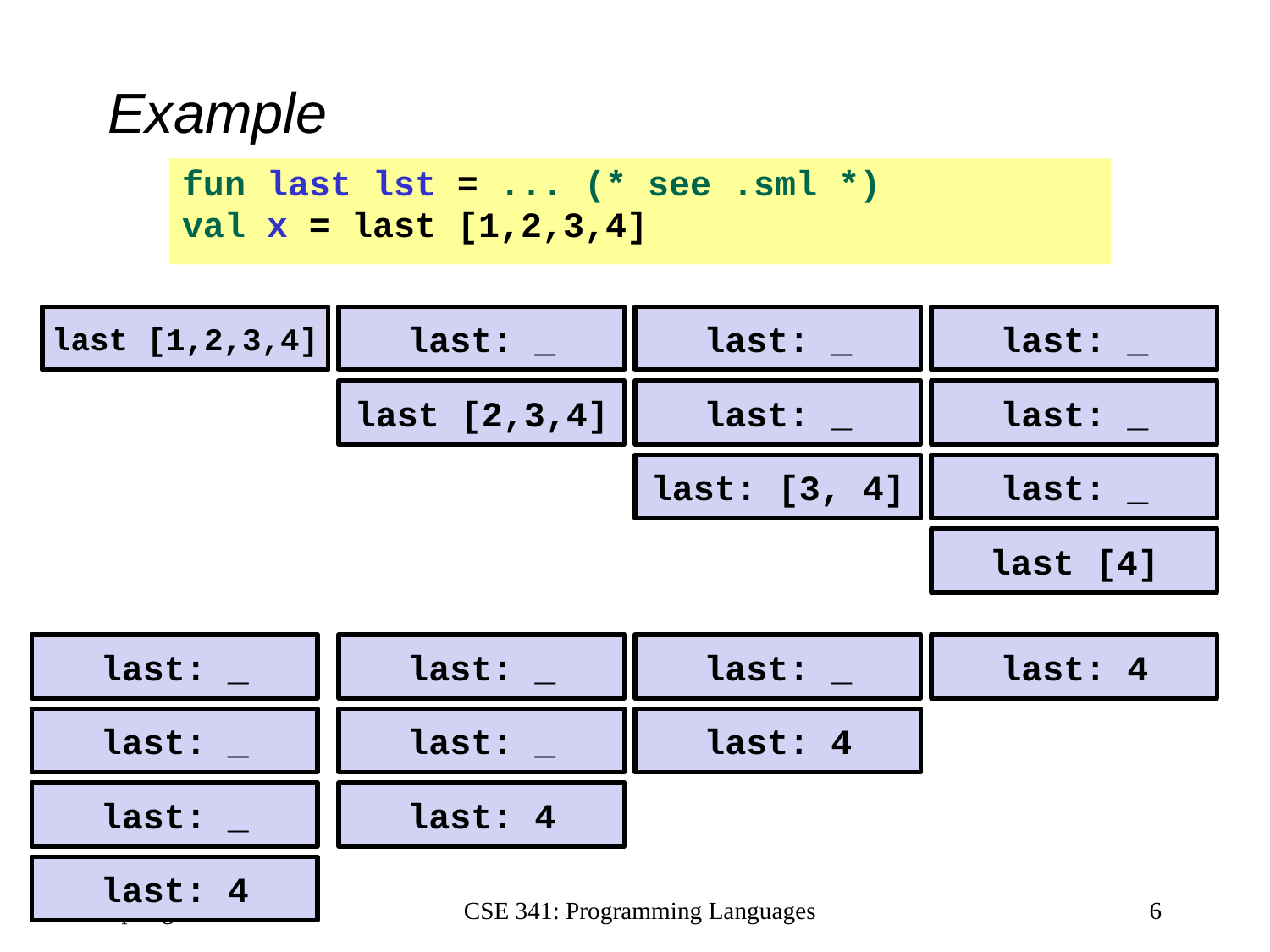

# Example
fun last lst = ... (* see .sml *)
val x = last [1,2,3,4]
last [1,2,3,4]
last: _
last: _
last: _
last [2,3,4]
last: _
last: _
last: [3, 4]
last: _
last [4]
last: _
last: _
last: _
last: 4
last: _
last: _
last: 4
last: _
last: 4
last: 4
Spring 2020
CSE 341: Programming Languages
6